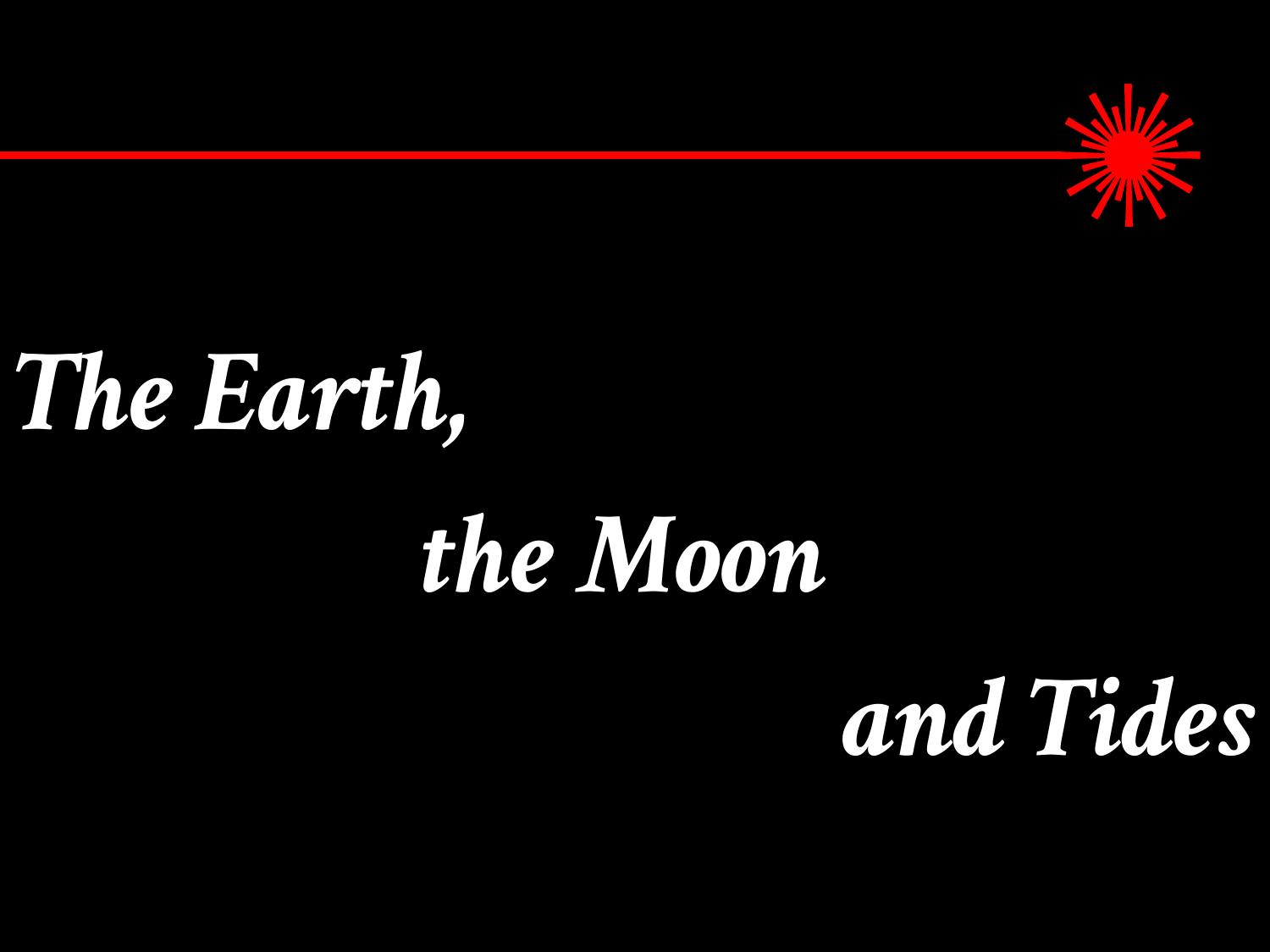

#
The Earth,
the Moon
and Tides